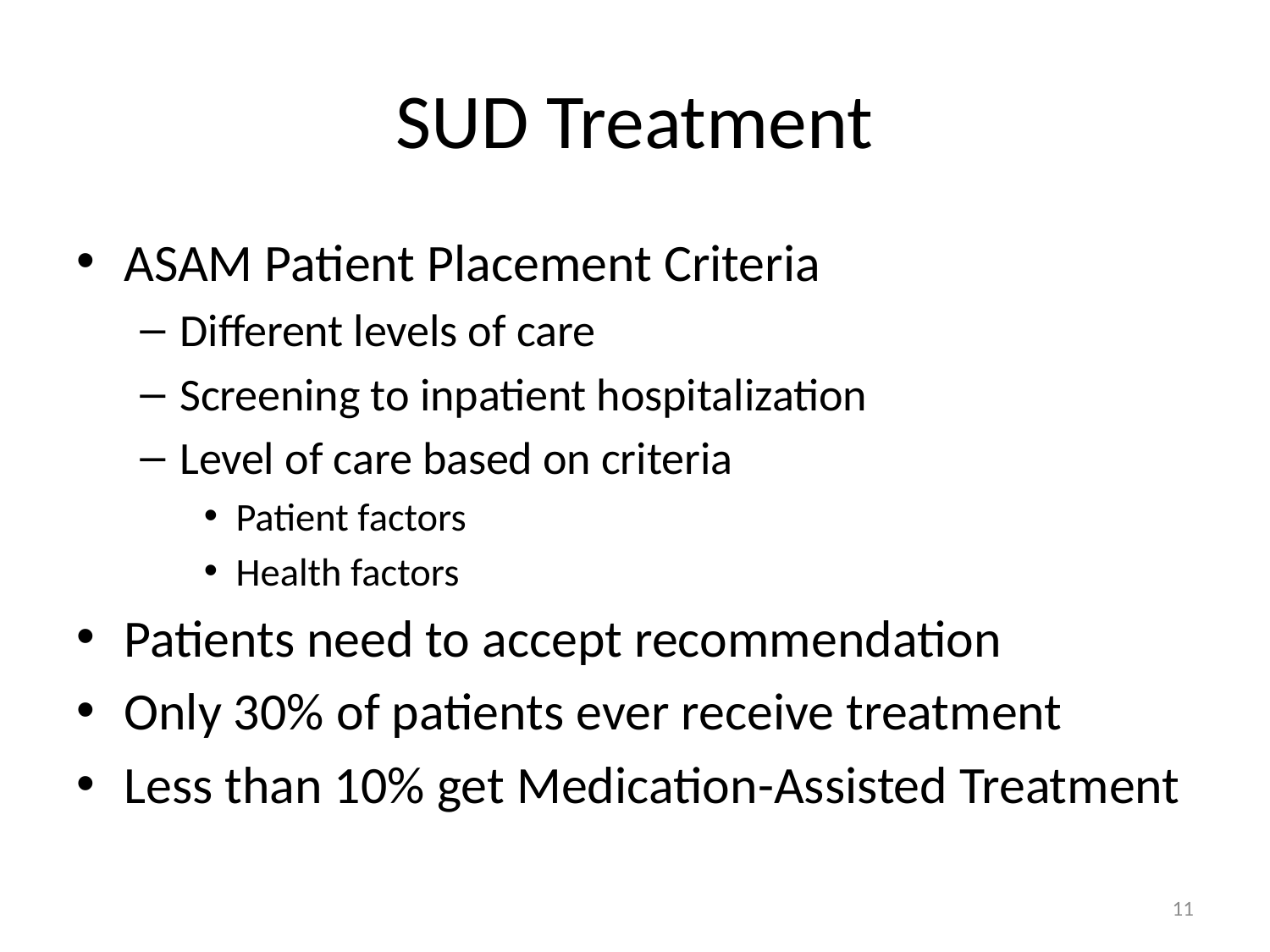

# SUD Treatment
ASAM Patient Placement Criteria
Different levels of care
Screening to inpatient hospitalization
Level of care based on criteria
Patient factors
Health factors
Patients need to accept recommendation
Only 30% of patients ever receive treatment
Less than 10% get Medication-Assisted Treatment
11